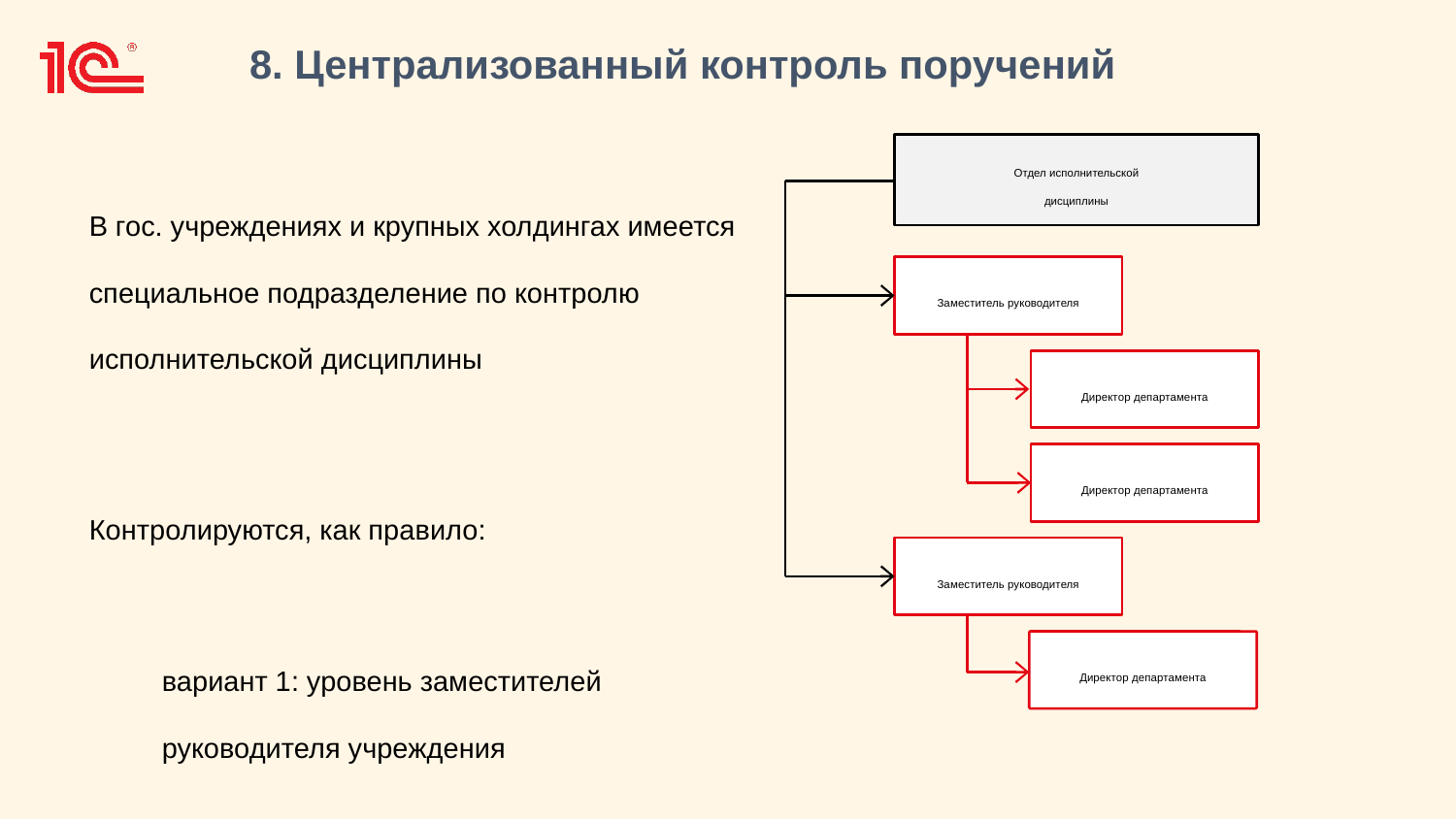

# 8. Централизованный контроль поручений
Отдел исполнительской
дисциплины
Заместитель руководителя
Директор департамента
Директор департамента
Заместитель руководителя
Директор департамента
В гос. учреждениях и крупных холдингах имеется специальное подразделение по контролю исполнительской дисциплины

Контролируются, как правило:

вариант 1: уровень заместителей руководителя учреждения

вариант 2: + подчиненные им подразделения.